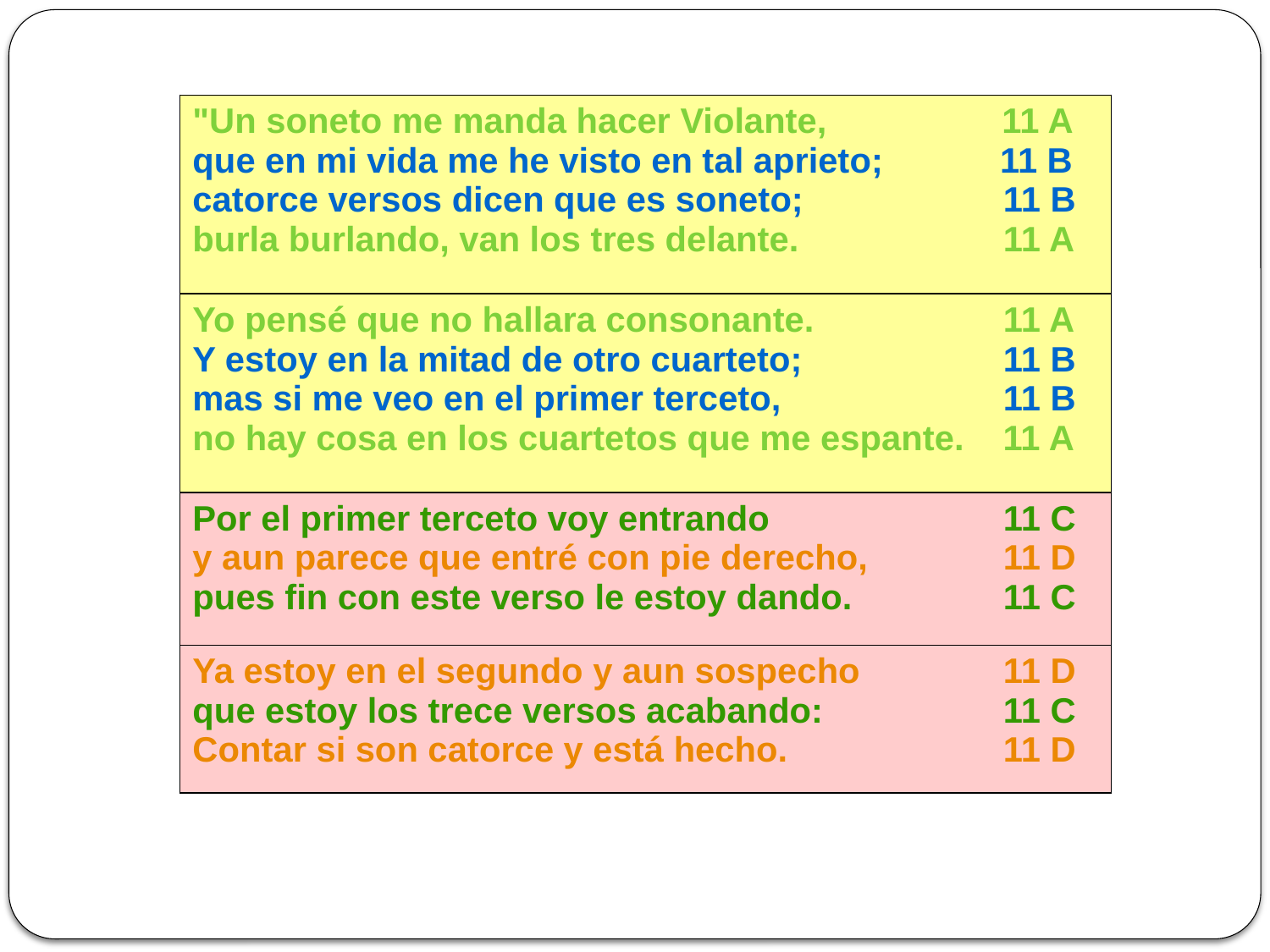

| "Un soneto me manda hacer Violante, 11 A que en mi vida me he visto en tal aprieto; 11 B catorce versos dicen que es soneto; 11 B burla burlando, van los tres delante. 11 A |
| --- |
| Yo pensé que no hallara consonante. 11 A Y estoy en la mitad de otro cuarteto; 11 B mas si me veo en el primer terceto, 11 B no hay cosa en los cuartetos que me espante. 11 A |
| Por el primer terceto voy entrando 11 C y aun parece que entré con pie derecho, 11 D pues fin con este verso le estoy dando. 11 C |
| Ya estoy en el segundo y aun sospecho 11 D que estoy los trece versos acabando: 11 C Contar si son catorce y está hecho. 11 D |